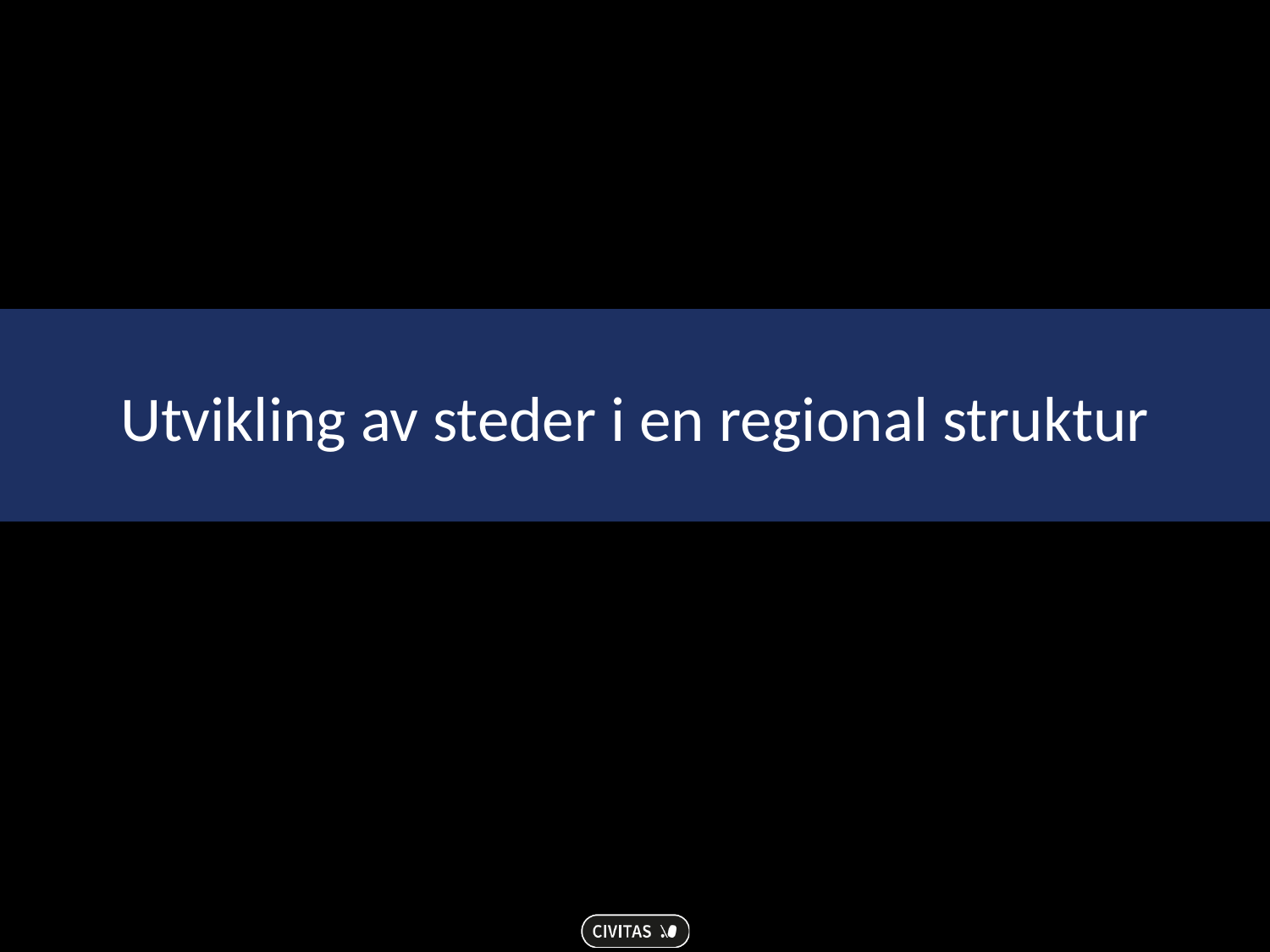

Utvikling av steder i en regional struktur